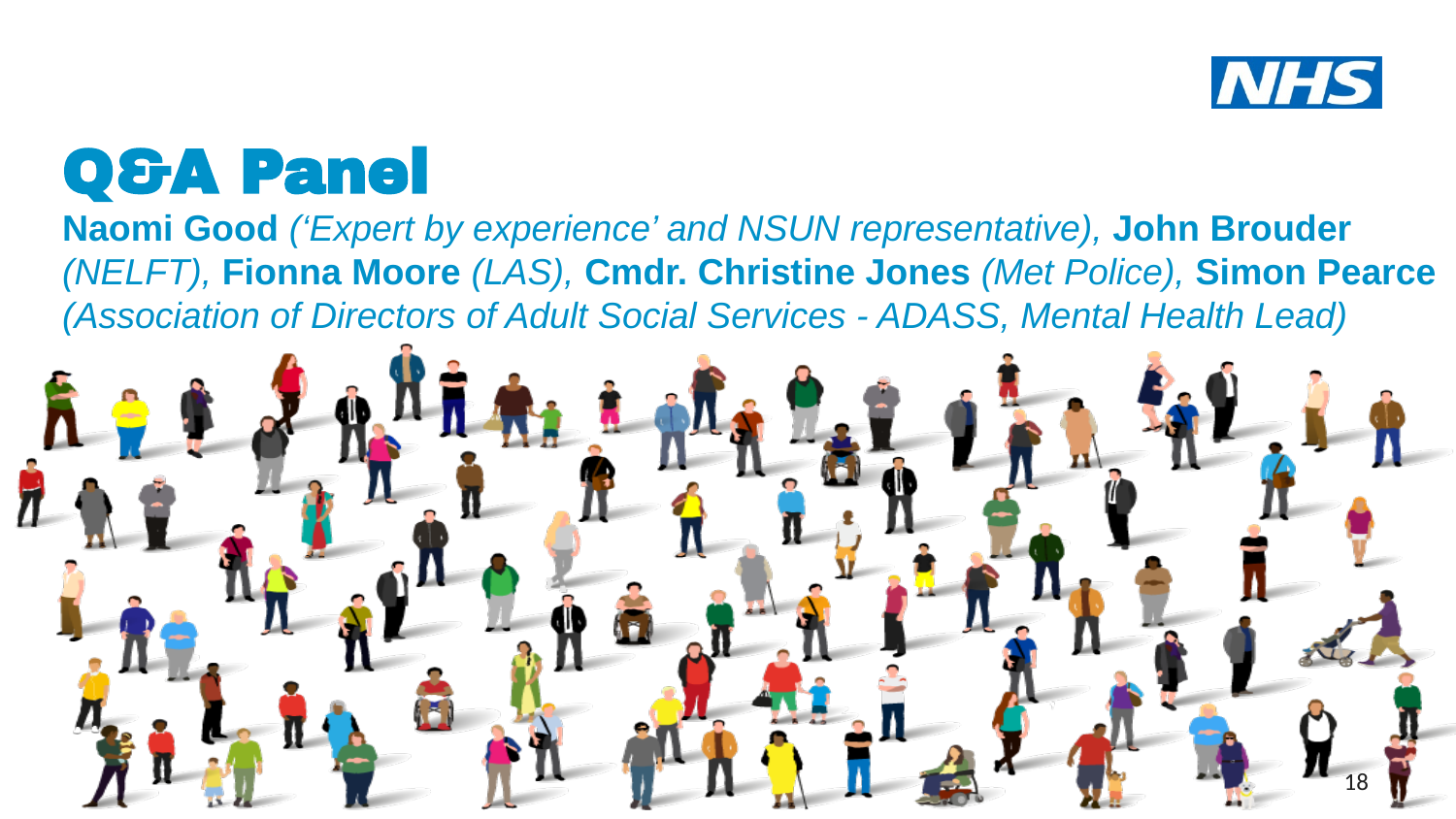

Q&A Panel
Naomi Good (‘Expert by experience’ and NSUN representative), John Brouder (NELFT), Fionna Moore (LAS), Cmdr. Christine Jones (Met Police), Simon Pearce (Association of Directors of Adult Social Services - ADASS, Mental Health Lead)
18